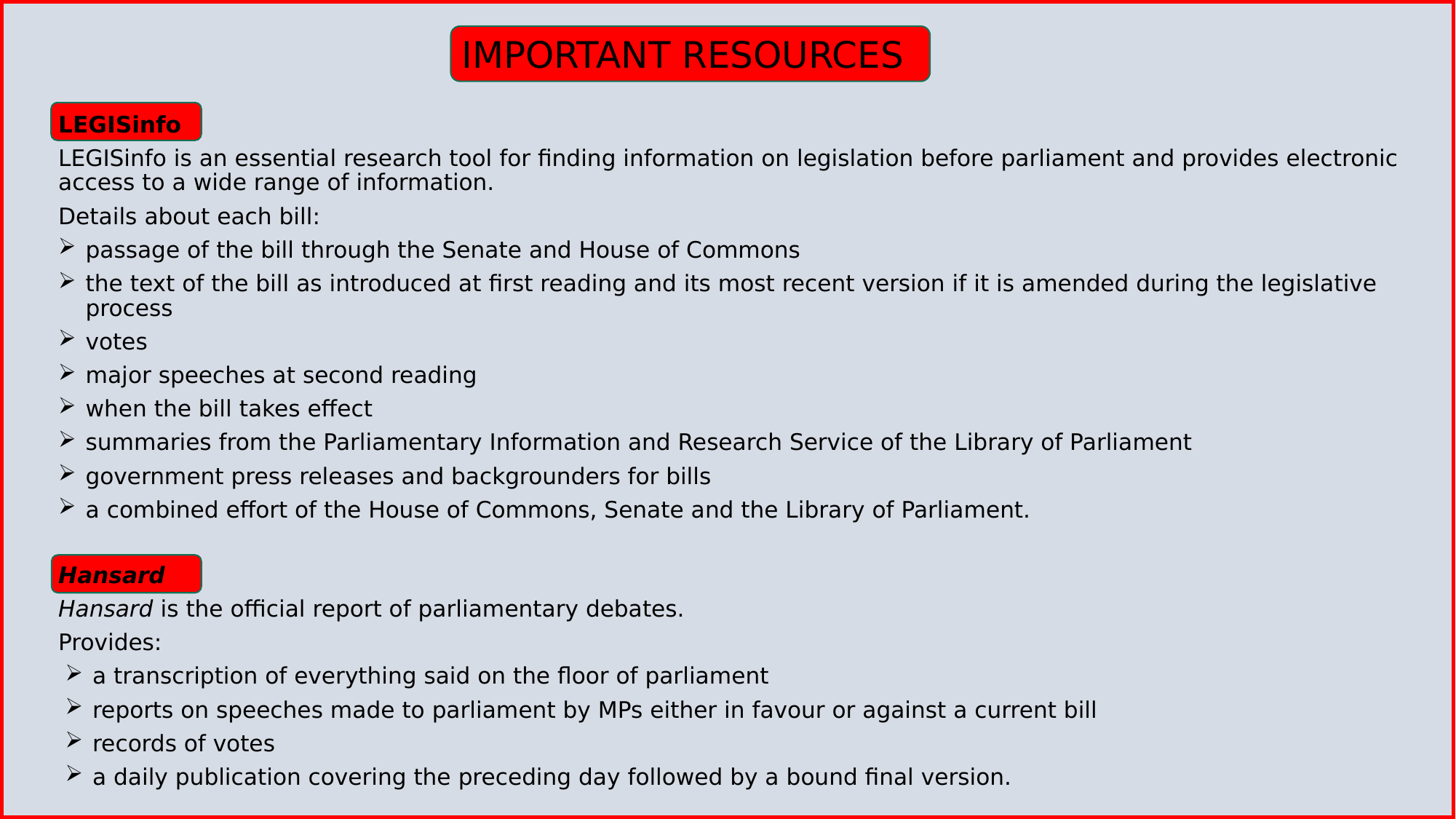

IMPORTANT RESOURCES

LEGISinfo
LEGISinfo is an essential research tool for finding information on legislation before parliament and provides electronic access to a wide range of information.
Details about each bill:
passage of the bill through the Senate and House of Commons
the text of the bill as introduced at first reading and its most recent version if it is amended during the legislative process
votes
major speeches at second reading
when the bill takes effect
summaries from the Parliamentary Information and Research Service of the Library of Parliament
government press releases and backgrounders for bills
a combined effort of the House of Commons, Senate and the Library of Parliament.

Hansard
Hansard is the official report of parliamentary debates.
Provides:
a transcription of everything said on the floor of parliament
reports on speeches made to parliament by MPs either in favour or against a current bill
records of votes
a daily publication covering the preceding day followed by a bound final version.